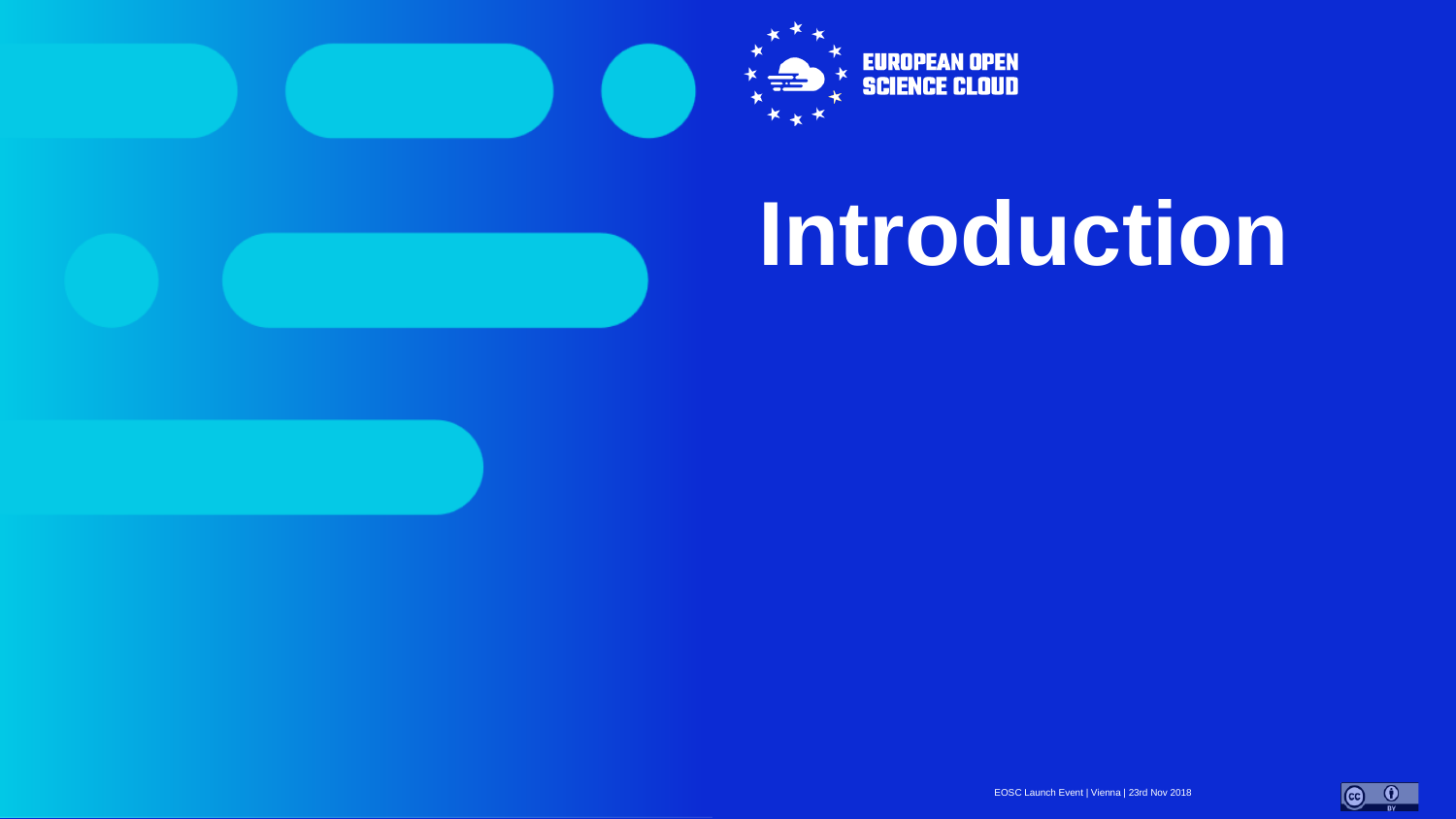

Introduction

EOSC Launch Event | Vienna | 23rd Nov 2018